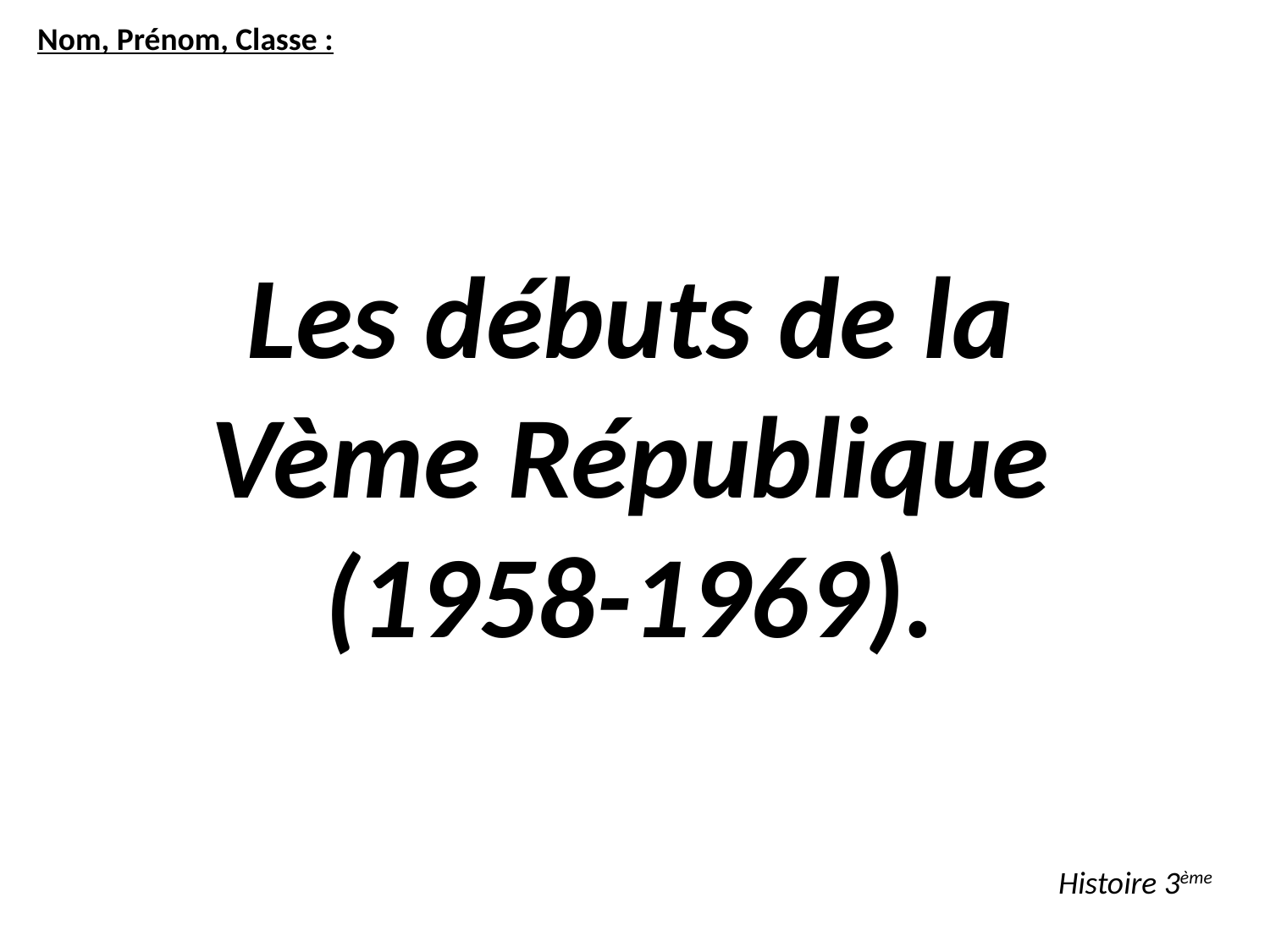

Nom, Prénom, Classe :
Les débuts de la
Vème République
(1958-1969).
Histoire 3ème